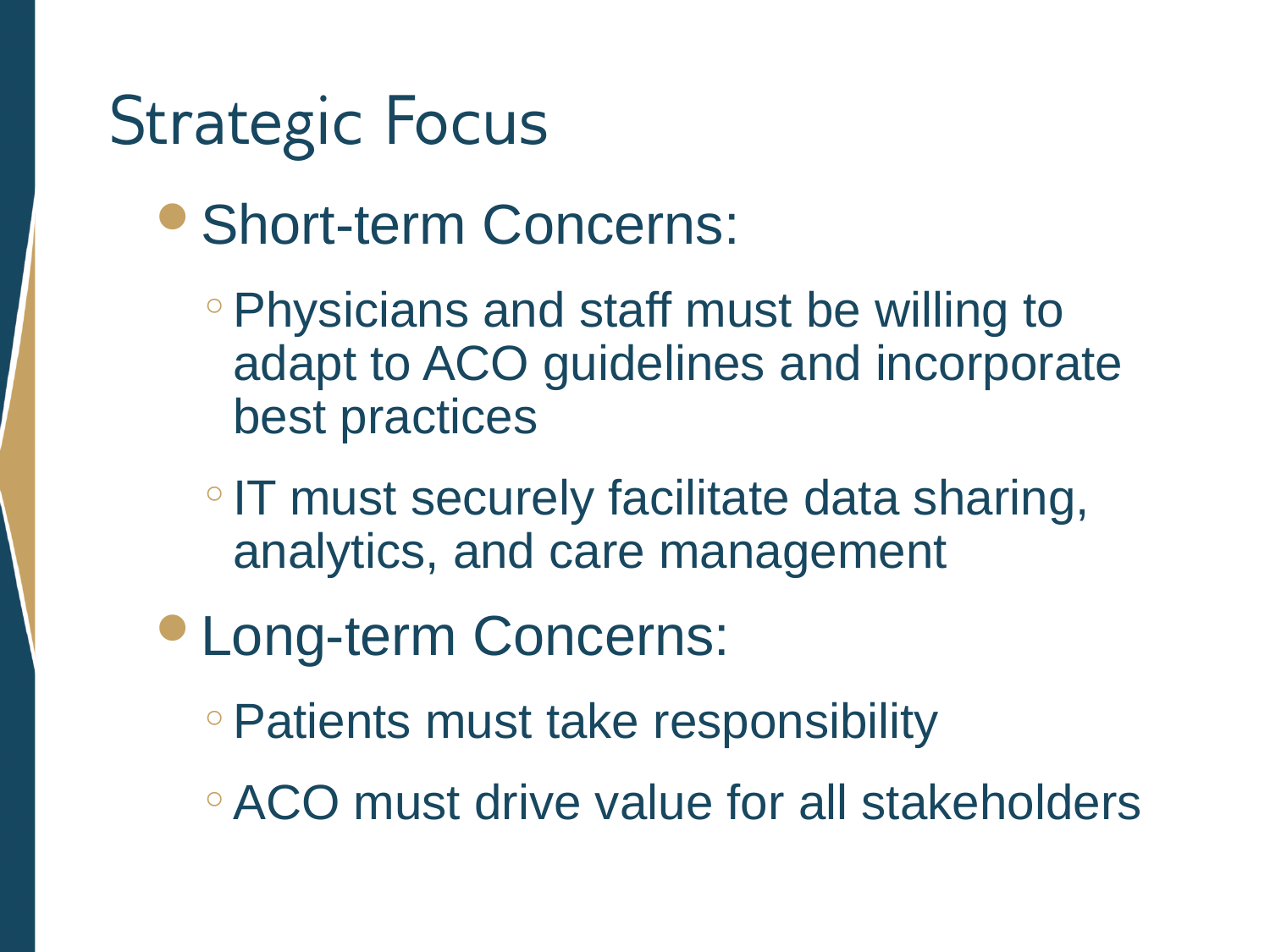

# Strategic Focus
Short-term Concerns:
Physicians and staff must be willing to adapt to ACO guidelines and incorporate best practices
IT must securely facilitate data sharing, analytics, and care management
Long-term Concerns:
Patients must take responsibility
ACO must drive value for all stakeholders